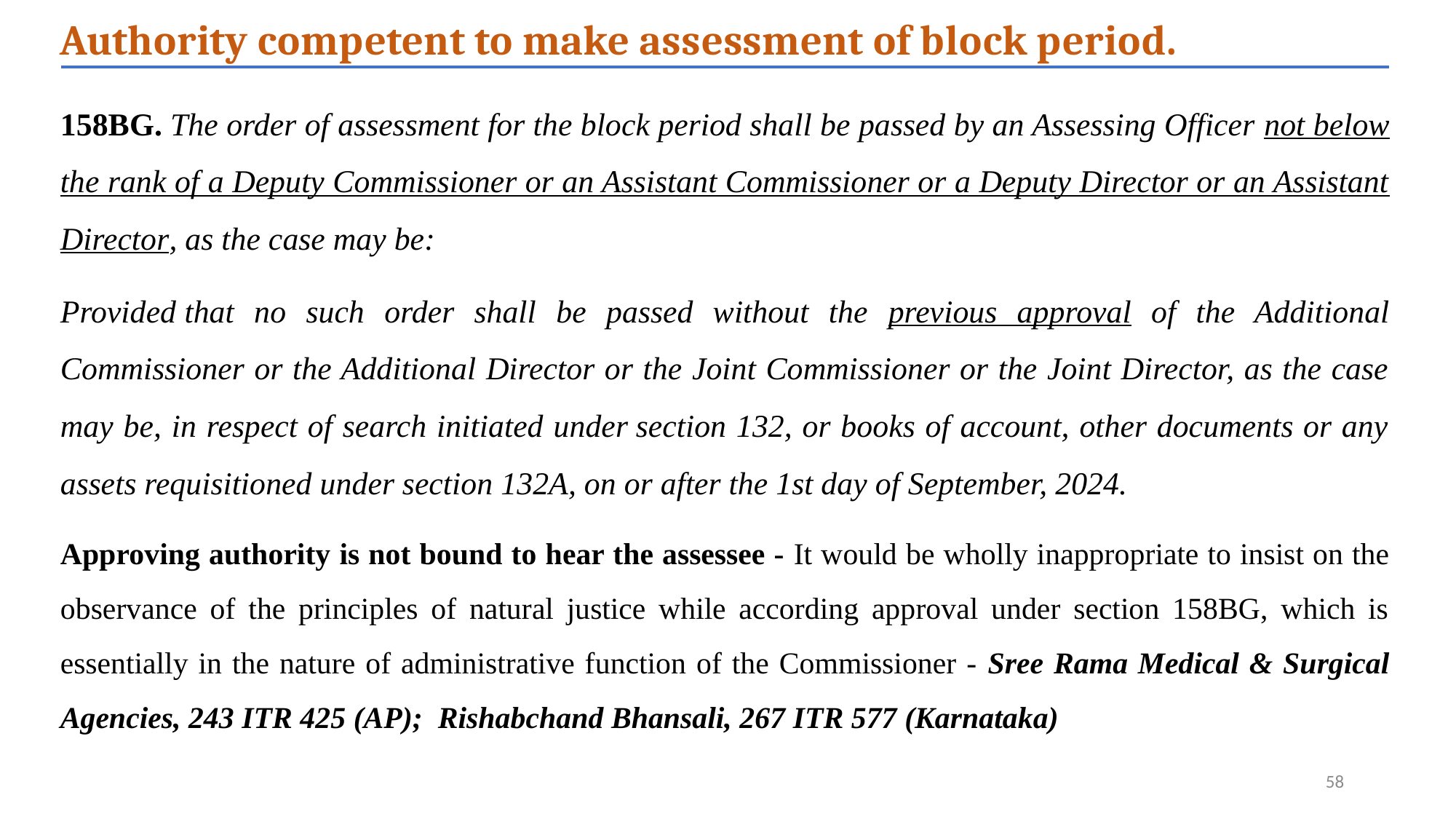

Authority competent to make assessment of block period.
158BG. The order of assessment for the block period shall be passed by an Assessing Officer not below the rank of a Deputy Commissioner or an Assistant Commissioner or a Deputy Director or an Assistant Director, as the case may be:
Provided that no such order shall be passed without the previous approval of the Additional Commissioner or the Additional Director or the Joint Commissioner or the Joint Director, as the case may be, in respect of search initiated under section 132, or books of account, other documents or any assets requisitioned under section 132A, on or after the 1st day of September, 2024.
Approving authority is not bound to hear the assessee - It would be wholly inappropriate to insist on the observance of the principles of natural justice while according approval under section 158BG, which is essentially in the nature of administrative function of the Commissioner - Sree Rama Medical & Surgical Agencies, 243 ITR 425 (AP);  Rishabchand Bhansali, 267 ITR 577 (Karnataka)

58